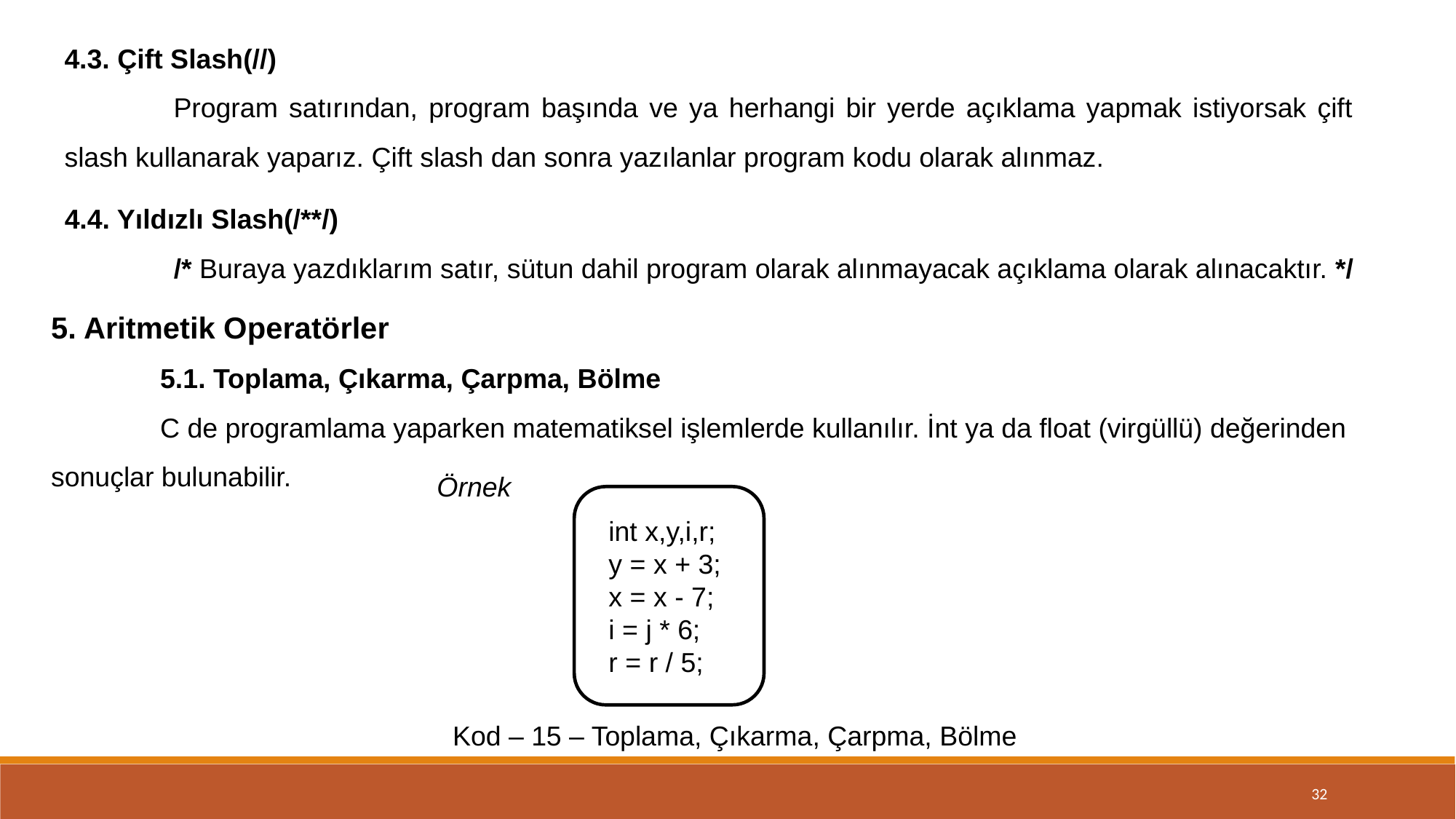

4.3. Çift Slash(//)
	Program satırından, program başında ve ya herhangi bir yerde açıklama yapmak istiyorsak çift slash kullanarak yaparız. Çift slash dan sonra yazılanlar program kodu olarak alınmaz.
4.4. Yıldızlı Slash(/**/)
	/* Buraya yazdıklarım satır, sütun dahil program olarak alınmayacak açıklama olarak alınacaktır. */
5. Aritmetik Operatörler
	5.1. Toplama, Çıkarma, Çarpma, Bölme
	C de programlama yaparken matematiksel işlemlerde kullanılır. İnt ya da float (virgüllü) değerinden sonuçlar bulunabilir.
Örnek

int x,y,i,r;
y = x + 3;
x = x - 7;
i = j * 6;
r = r / 5;
Kod – 15 – Toplama, Çıkarma, Çarpma, Bölme
32